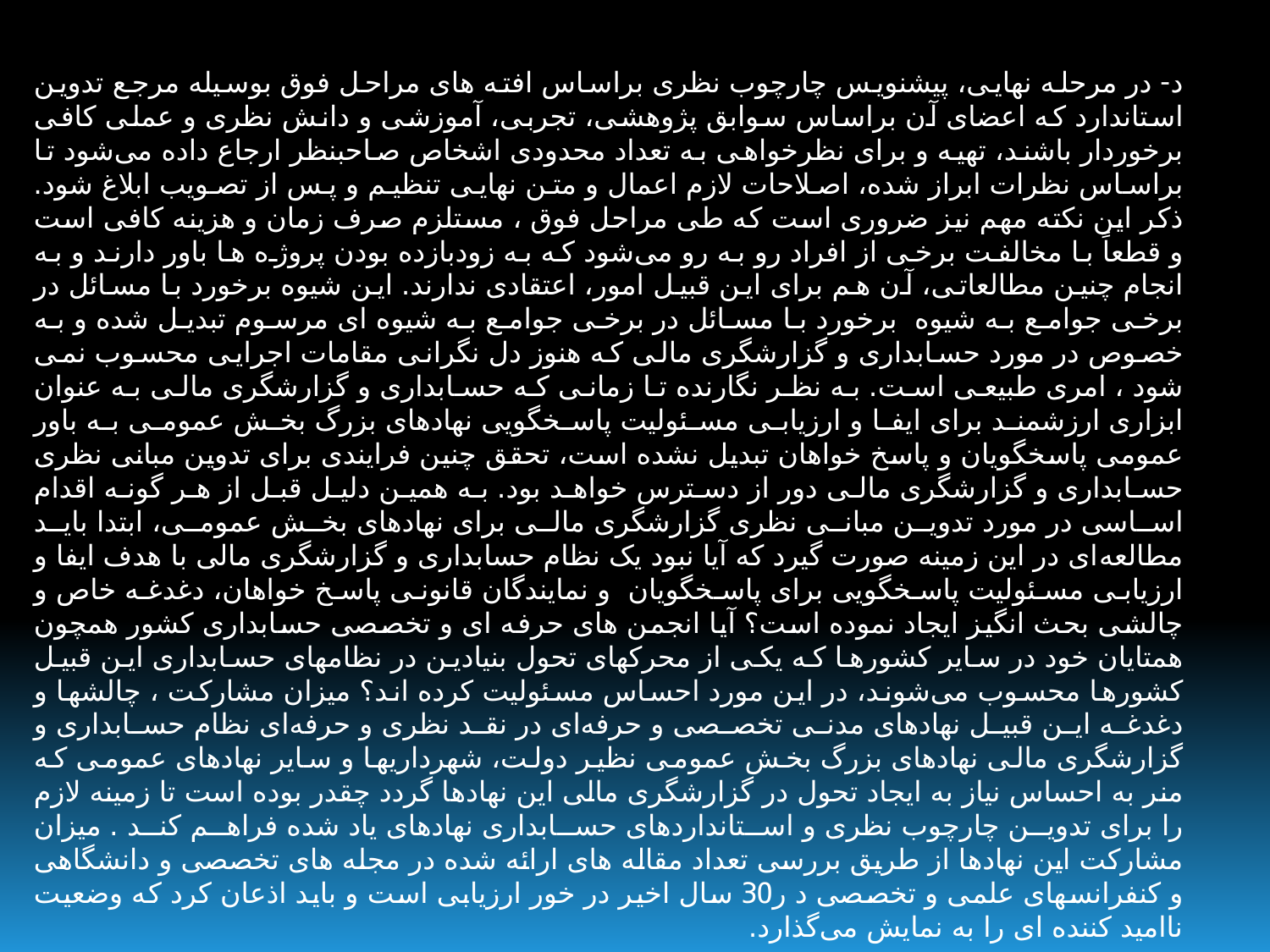

د- در مرحله نهایی، پیشنویس چارچوب نظری براساس افته های مراحل فوق بوسیله مرجع تدوین استاندارد که اعضای آن براساس سوابق پژوهشی، تجربی، آموزشی و دانش نظری و عملی کافی برخوردار باشند، تهیه و برای نظرخواهی به تعداد محدودی اشخاص صاحبنظر ارجاع داده می‌شود تا براساس نظرات ابراز شده، اصلاحات لازم اعمال و متن نهایی تنظیم و پس از تصویب ابلاغ شود. ذکر این نکته مهم نیز ضروری است که طی مراحل فوق ، مستلزم صرف زمان و هزینه کافی است و قطعاً با مخالفت برخی از افراد رو به رو می‌شود که به زودبازده بودن پروژه ها باور دارند و به انجام چنین مطالعاتی، آن هم برای این قبیل امور، اعتقادی ندارند. این شیوه برخورد با مسائل در برخی جوامع به شیوه  برخورد با مسائل در برخی جوامع به شیوه ای مرسوم تبدیل شده و به خصوص در مورد حسابداری و گزارشگری مالی که هنوز دل نگرانی مقامات اجرایی محسوب نمی شود ، امری طبیعی است. به نظر نگارنده تا زمانی که حسابداری و گزارشگری مالی به عنوان ابزاری ارزشمند برای ایفا و ارزیابی مسئولیت پاسخگویی نهادهای بزرگ بخش عمومی به باور عمومی پاسخگویان و پاسخ خواهان تبدیل نشده است، تحقق چنین فرایندی برای تدوین مبانی نظری حسابداری و گزارشگری مالی دور از دسترس خواهد بود. به همین دلیل قبل از هر گونه اقدام اساسی در مورد تدوین مبانی نظری گزارشگری مالی برای نهادهای بخش عمومی، ابتدا باید مطالعه‌ای در این زمینه صورت گیرد که آیا نبود یک نظام حسابداری و گزارشگری مالی با هدف ایفا و ارزیابی مسئولیت پاسخگویی برای پاسخگویان  و نمایندگان قانونی پاسخ خواهان، دغدغه خاص و چالشی بحث انگیز ایجاد نموده است؟ آیا انجمن های حرفه ای و تخصصی حسابداری کشور همچون همتایان خود در سایر کشورها که یکی از محرکهای تحول بنیادین در نظامهای حسابداری این قبیل کشورها محسوب می‌شوند، در این مورد احساس مسئولیت کرده اند؟ میزان مشارکت ، چالشها و دغدغه این قبیل نهادهای مدنی تخصصی و حرفه‌ای در نقد نظری و حرفه‌ای نظام حسابداری و گزارشگری مالی نهادهای بزرگ بخش عمومی نظیر دولت، شهرداریها و سایر نهادهای عمومی که منر به احساس نیاز به ایجاد تحول در گزارشگری مالی این نهادها گردد چقدر بوده است تا زمینه لازم را برای تدوین چارچوب نظری و استانداردهای حسابداری نهادهای یاد شده فراهم کند . میزان مشارکت این نهادها از طریق بررسی تعداد مقاله های ارائه شده در مجله های تخصصی و دانشگاهی و کنفرانسهای علمی و تخصصی د ر30 سال اخیر در خور ارزیابی است و باید اذعان کرد که وضعیت ناامید کننده ای را به نمایش می‌گذارد.